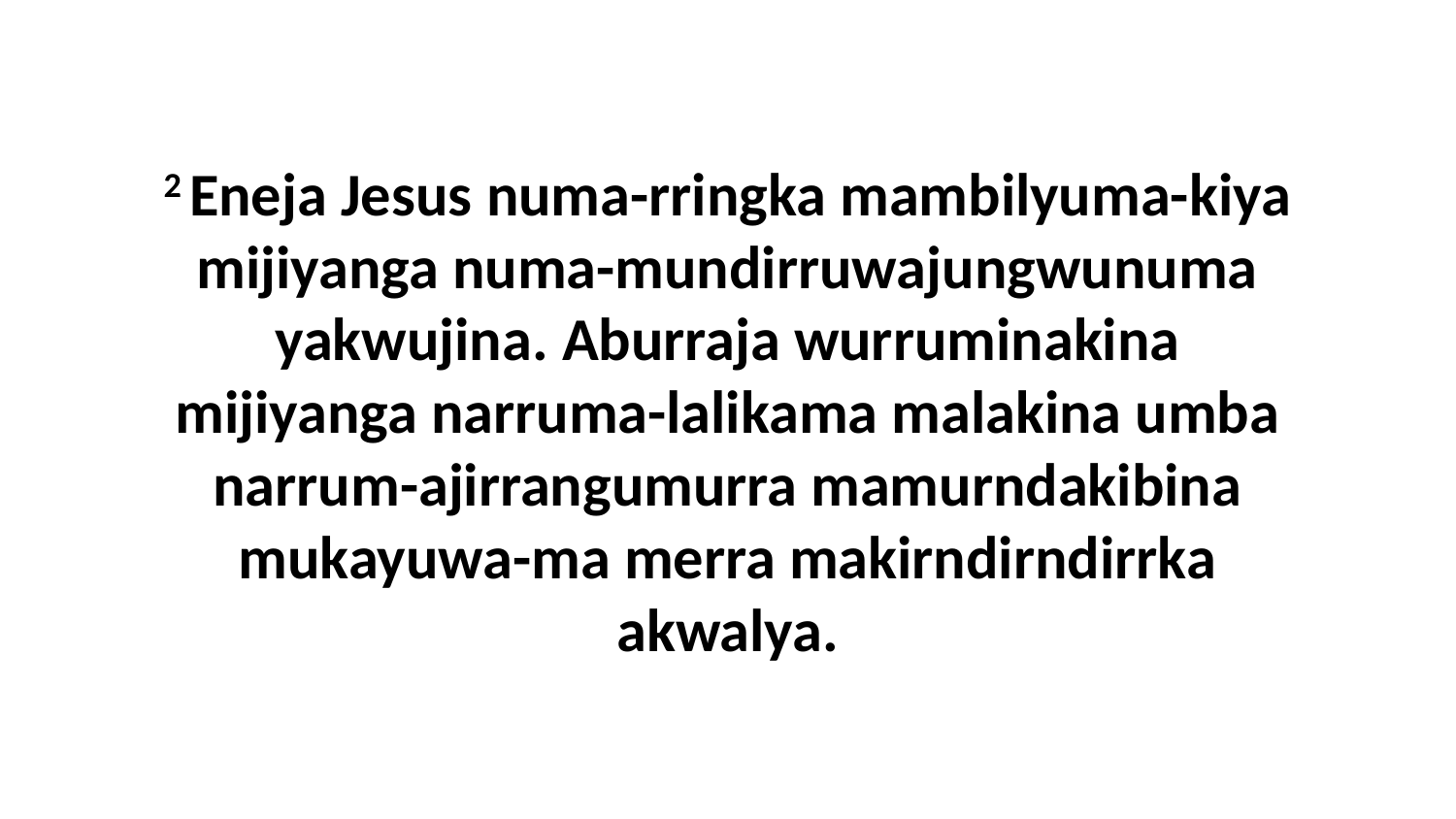

2 Eneja Jesus numa-rringka mambilyuma-kiya mijiyanga numa-mundirruwajungwunuma yakwujina. Aburraja wurruminakina mijiyanga narruma-lalikama malakina umba narrum-ajirrangumurra mamurndakibina mukayuwa-ma merra makirndirndirrka akwalya.